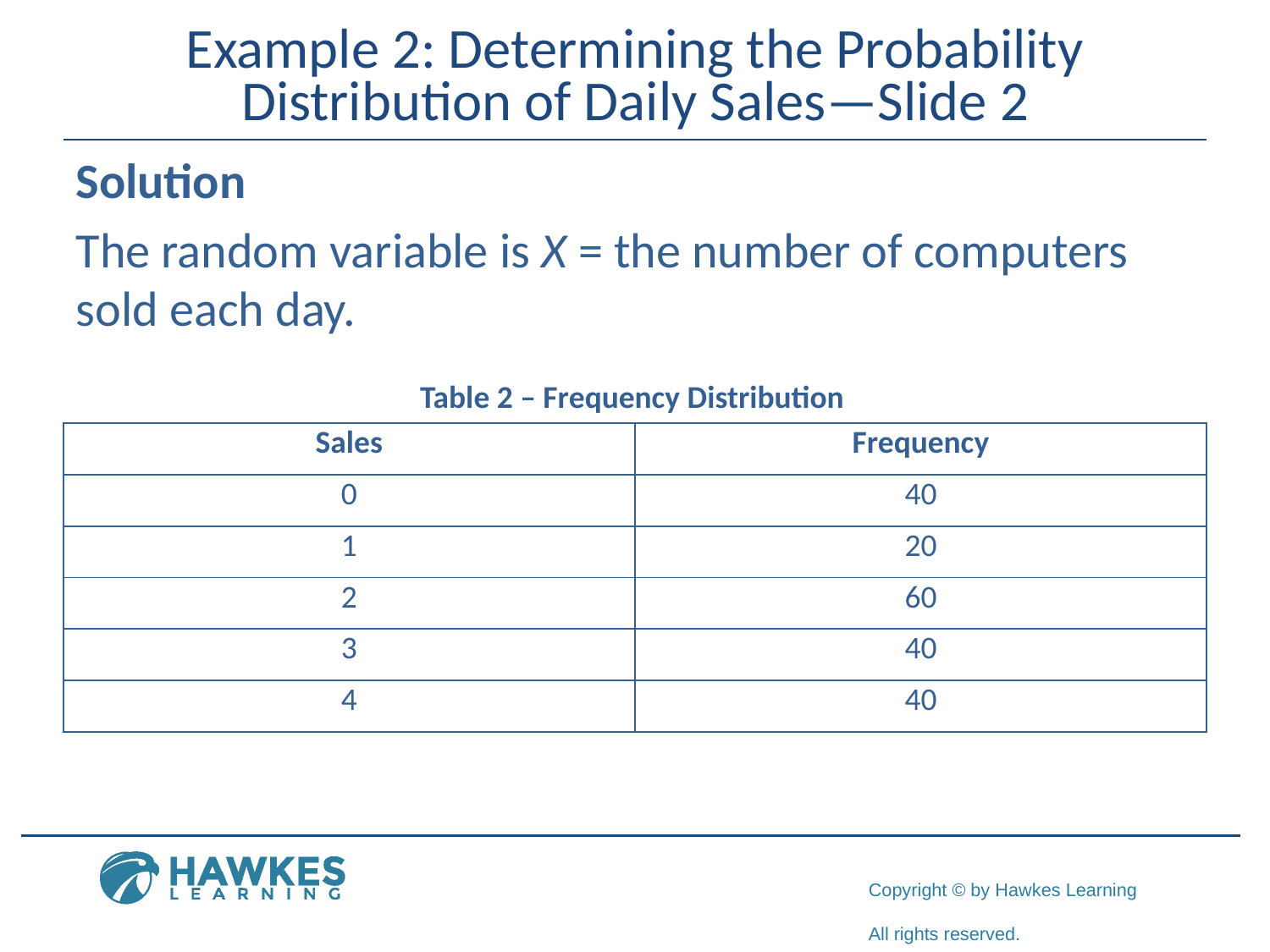

# Example 2: Determining the Probability Distribution of Daily Sales—Slide 2
Solution
The random variable is X = the number of computers sold each day.
Table 2 – Frequency Distribution
| Sales | Frequency |
| --- | --- |
| 0 | 40 |
| 1 | 20 |
| 2 | 60 |
| 3 | 40 |
| 4 | 40 |